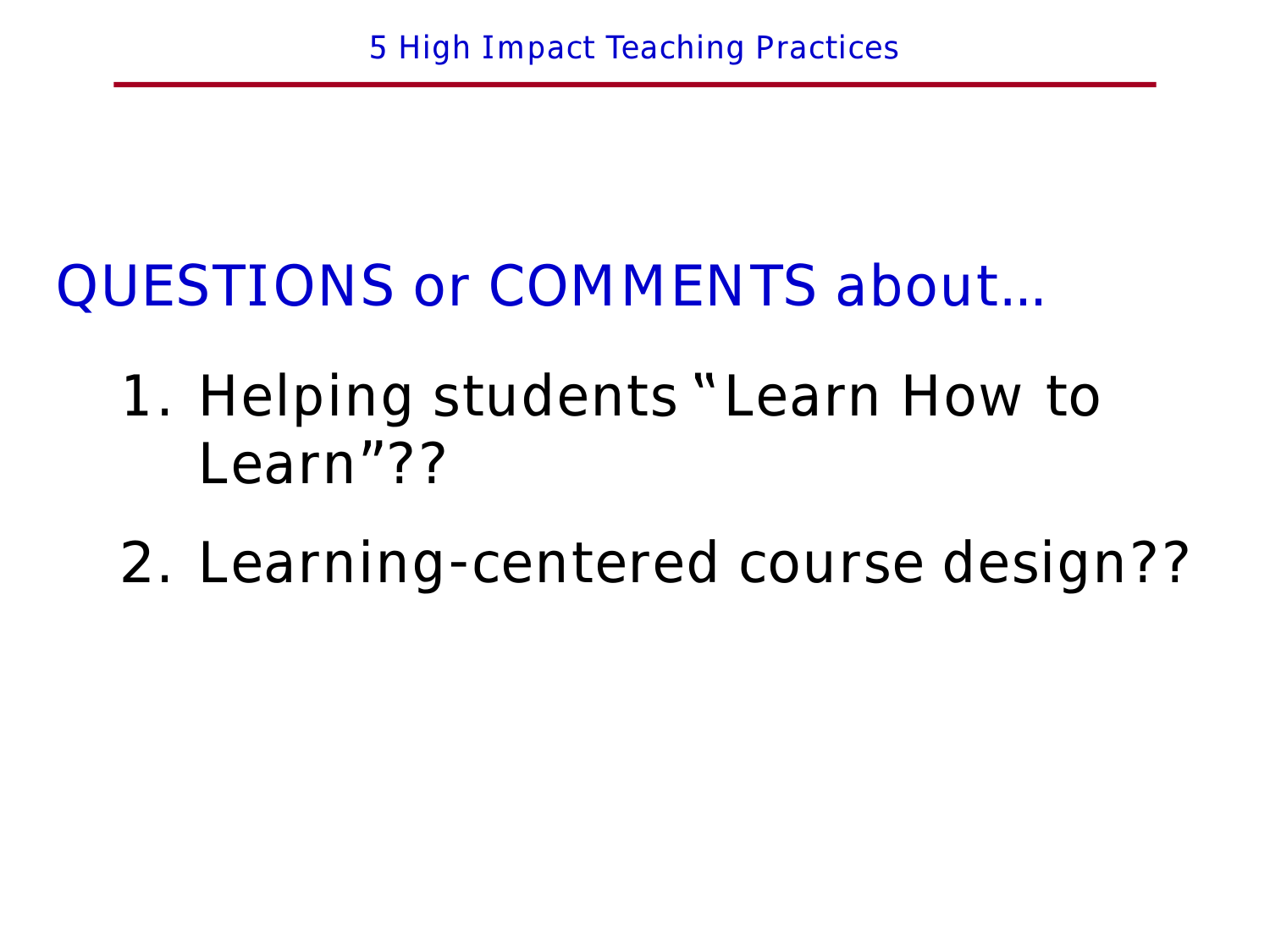

QUESTIONS or COMMENTS about…
Helping students “Learn How to Learn”??
Learning-centered course design??